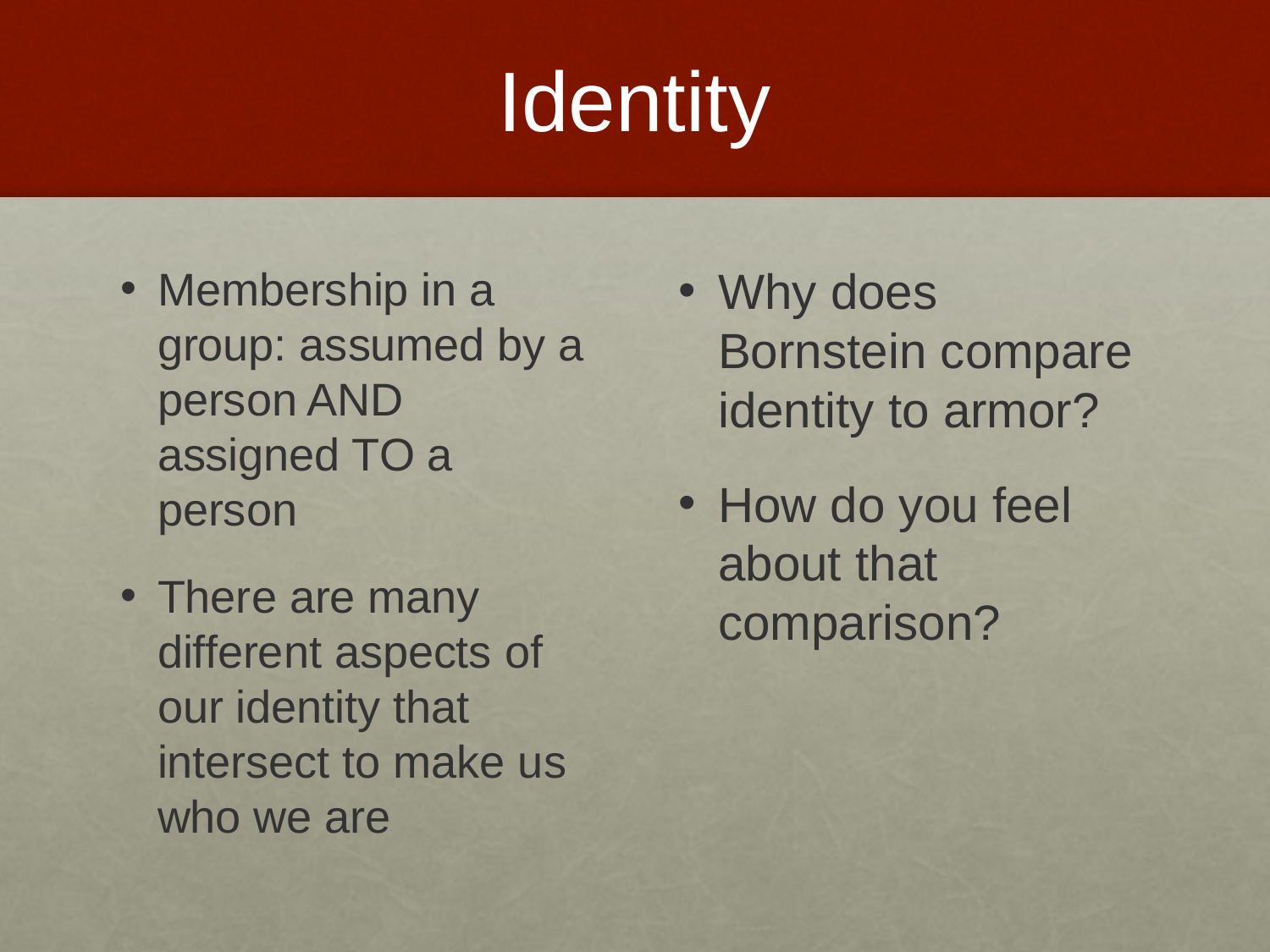

# Identity
Membership in a group: assumed by a person AND assigned TO a person
There are many different aspects of our identity that intersect to make us who we are

Why does Bornstein compare identity to armor?
How do you feel about that comparison?